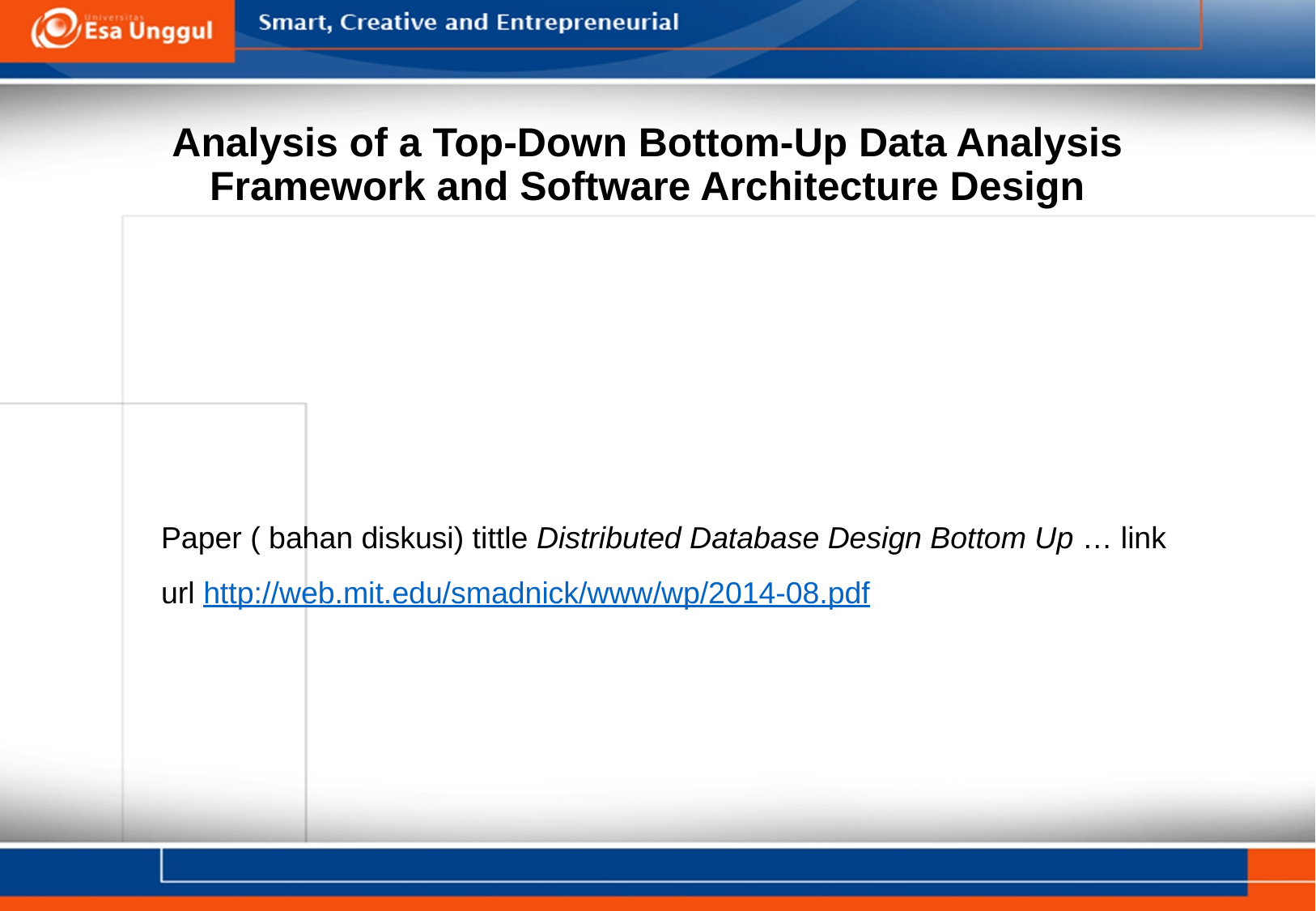

# Analysis of a Top-Down Bottom-Up Data Analysis Framework and Software Architecture Design
Paper ( bahan diskusi) tittle Distributed Database Design Bottom Up … link url http://web.mit.edu/smadnick/www/wp/2014-08.pdf